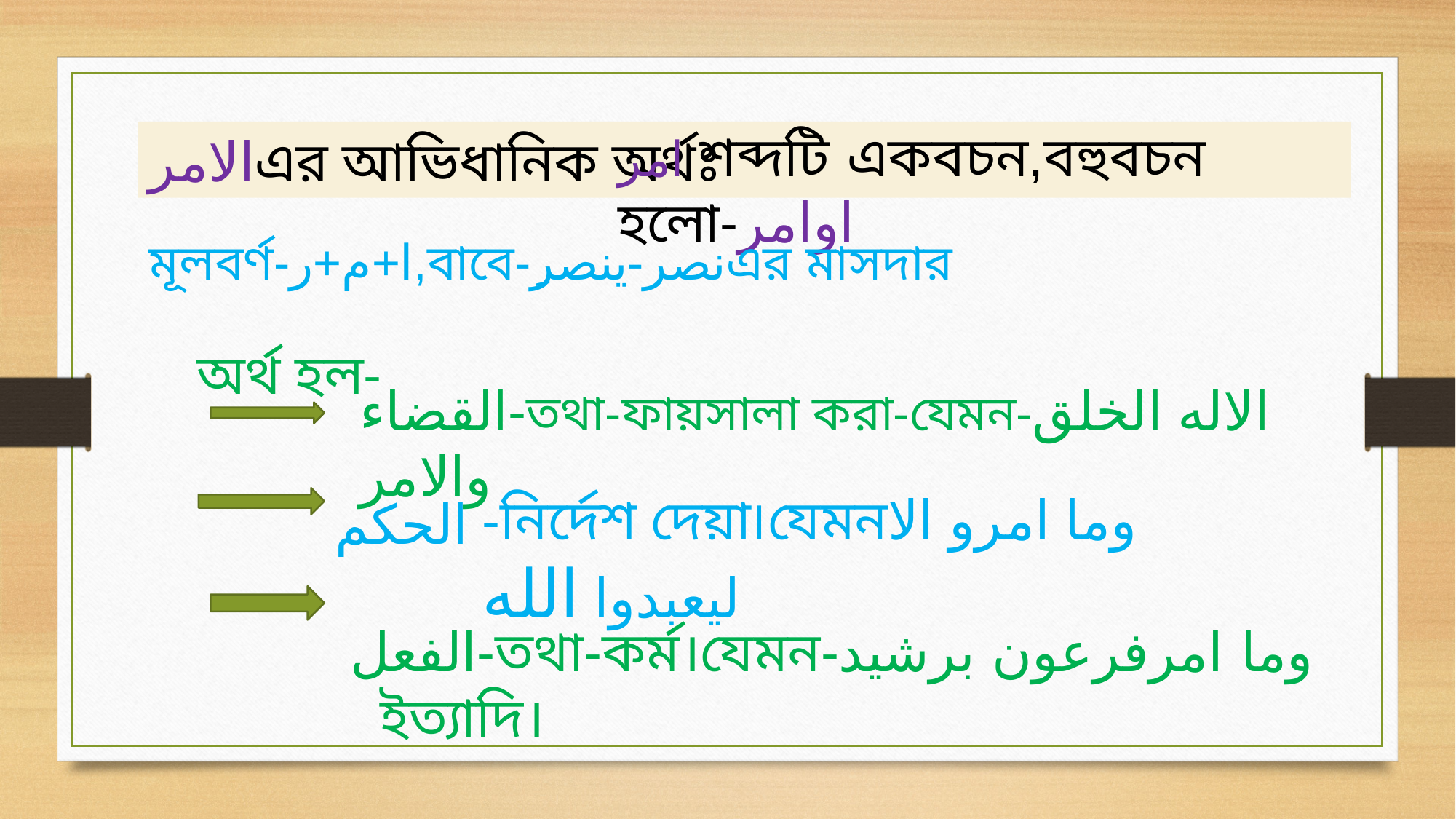

امر শব্দটি একবচন,বহুবচন হলো-اوامر
الامرএর আভিধানিক অর্থঃ
মূলবর্ণ-ا+م+ر,বাবে-نصر-ينصرِএর মাসদার
অর্থ হল-
القضاء-তথা-ফায়সালা করা-যেমন-الاله الخلق والامر

-নির্দেশ দেয়া৷যেমনوما امرو الا ليعبدوا الله
الحكم

الفعل-তথা-কর্ম।যেমন-وما امرفرعون برشيد    ইত্যাদি।